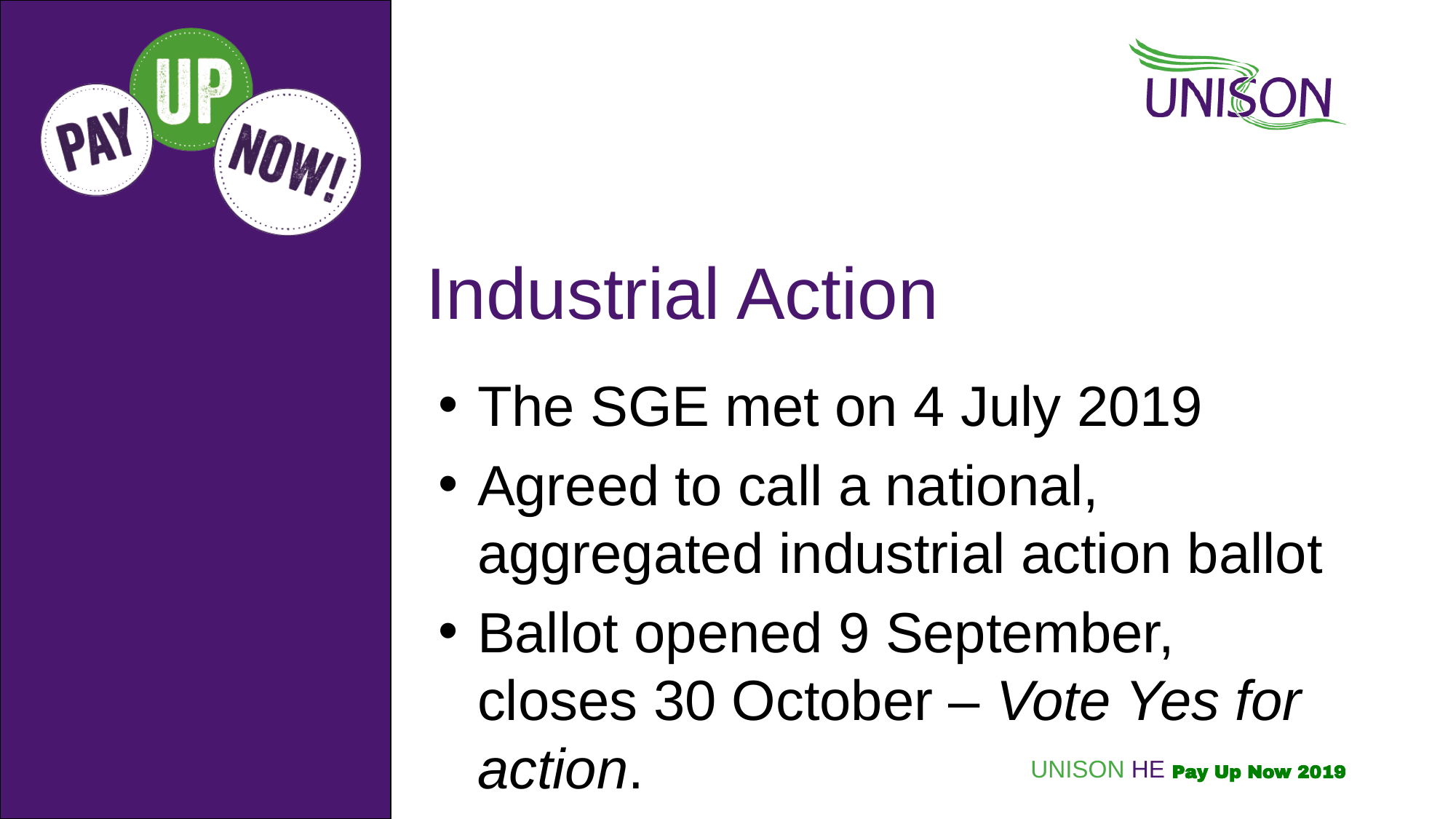

# Industrial Action
The SGE met on 4 July 2019
Agreed to call a national, aggregated industrial action ballot
Ballot opened 9 September, closes 30 October – Vote Yes for action.